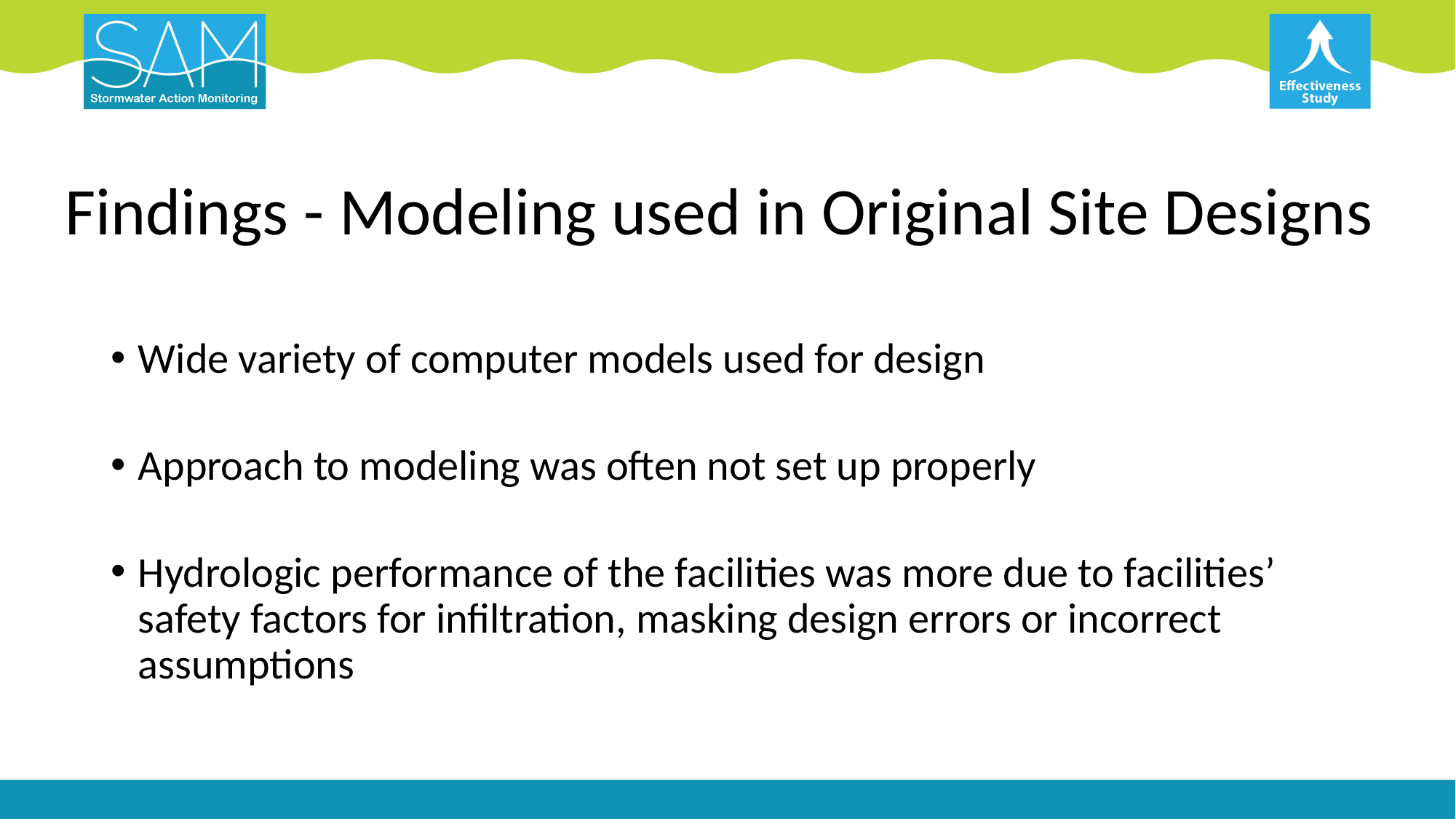

# Findings - Modeling used in Original Site Designs

Wide variety of computer models used for design
Approach to modeling was often not set up properly
Hydrologic performance of the facilities was more due to facilities’ safety factors for infiltration, masking design errors or incorrect assumptions